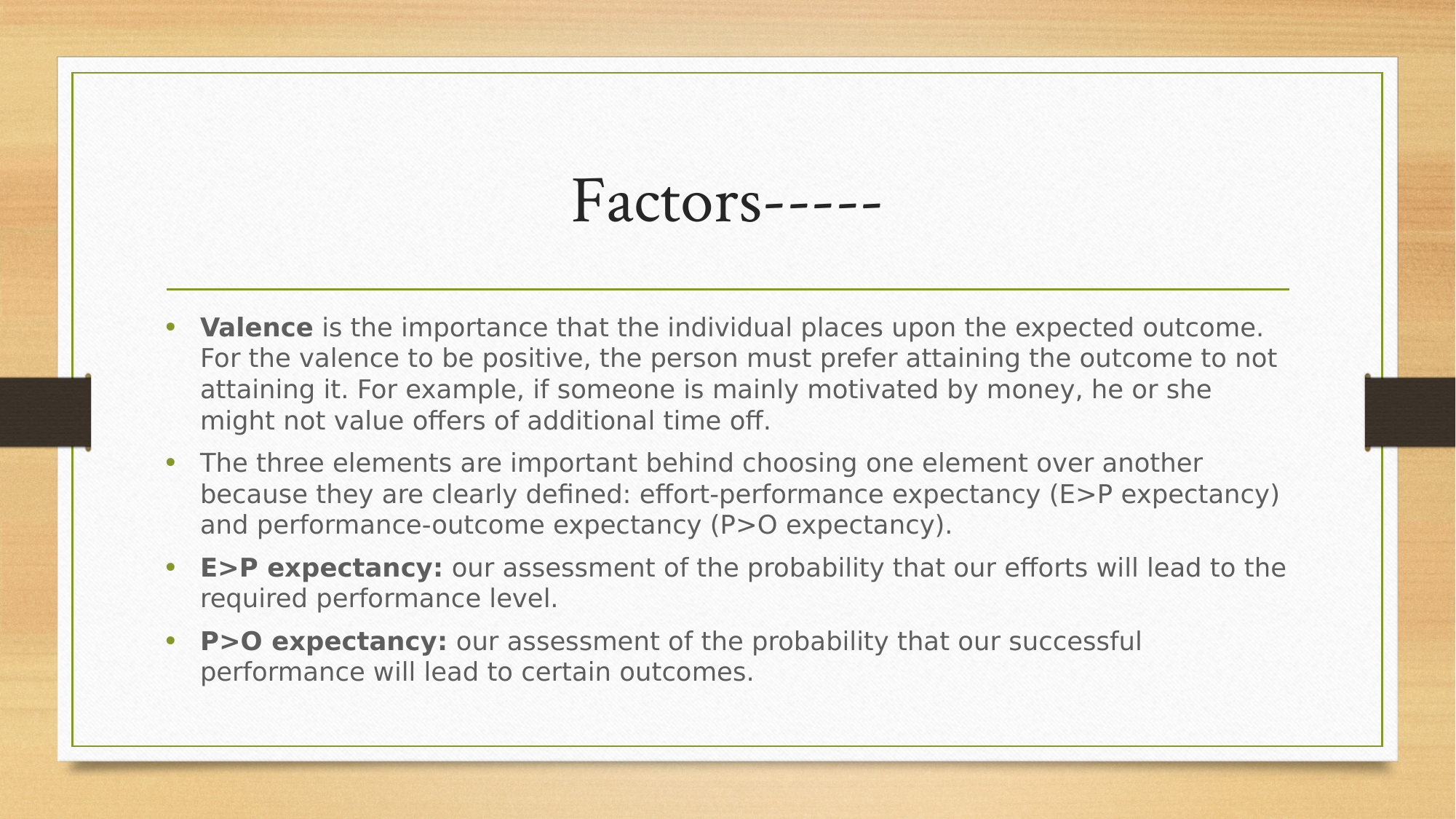

# Factors-----
Valence is the importance that the individual places upon the expected outcome. For the valence to be positive, the person must prefer attaining the outcome to not attaining it. For example, if someone is mainly motivated by money, he or she might not value offers of additional time off.
The three elements are important behind choosing one element over another because they are clearly defined: effort-performance expectancy (E>P expectancy) and performance-outcome expectancy (P>O expectancy).
E>P expectancy: our assessment of the probability that our efforts will lead to the required performance level.
P>O expectancy: our assessment of the probability that our successful performance will lead to certain outcomes.